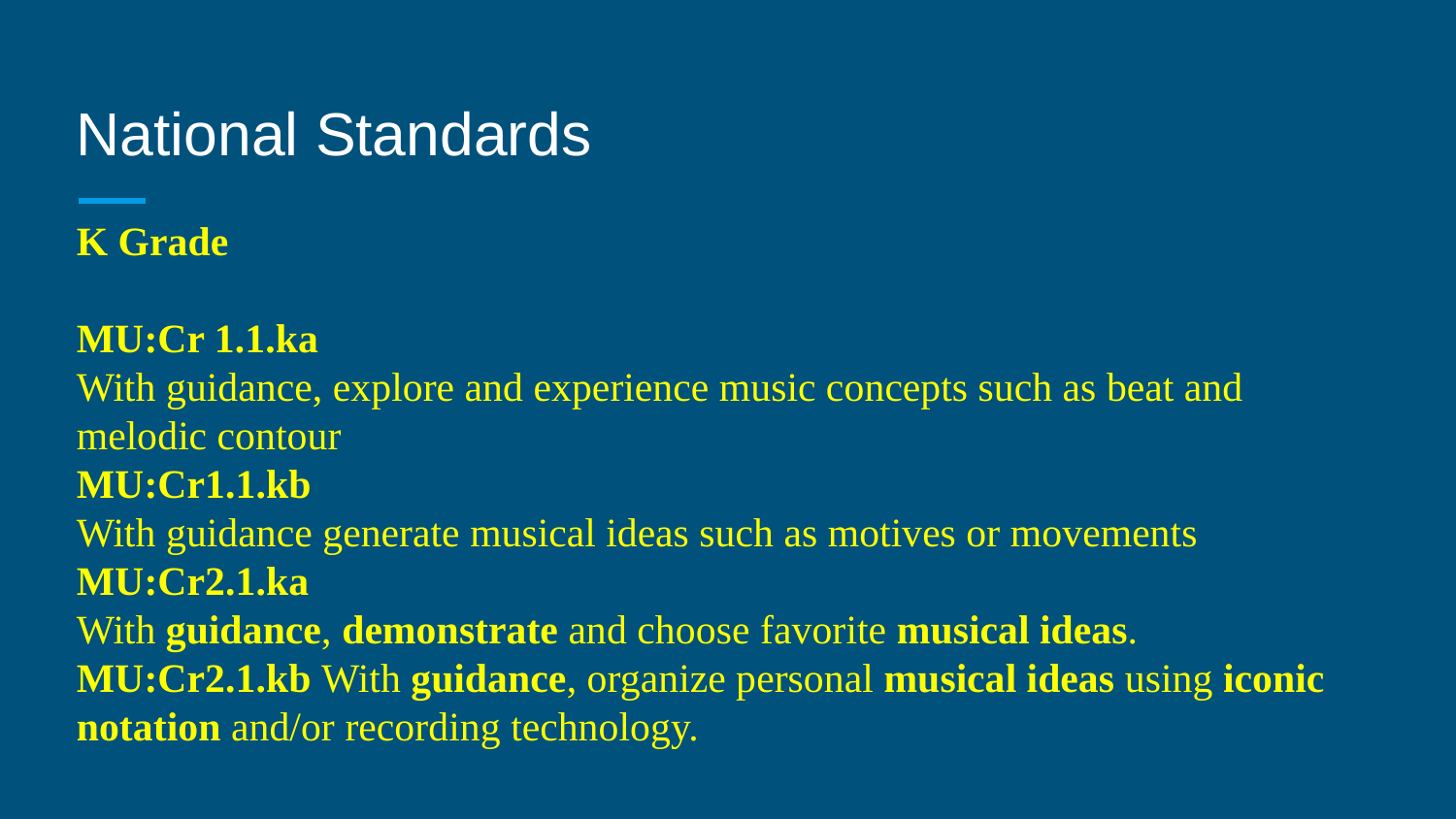

# National Standards
K Grade

MU:Cr 1.1.ka
With guidance, explore and experience music concepts such as beat and melodic contour
MU:Cr1.1.kb
With guidance generate musical ideas such as motives or movements
MU:Cr2.1.ka
With guidance, demonstrate and choose favorite musical ideas.
MU:Cr2.1.kb With guidance, organize personal musical ideas using iconic notation and/or recording technology.